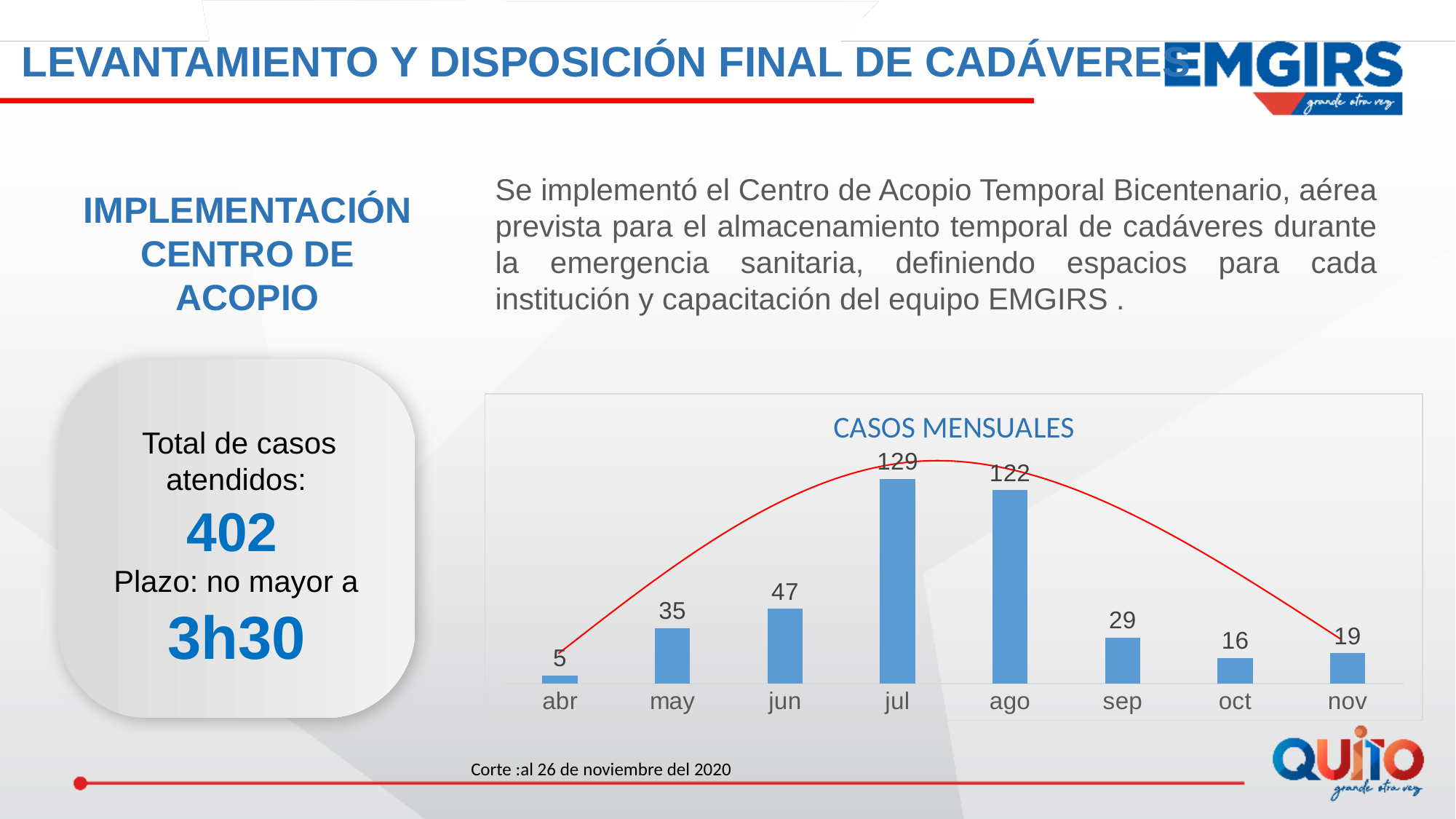

LEVANTAMIENTO Y DISPOSICIÓN FINAL DE CADÁVERES

Se implementó el Centro de Acopio Temporal Bicentenario, aérea prevista para el almacenamiento temporal de cadáveres durante la emergencia sanitaria, definiendo espacios para cada institución y capacitación del equipo EMGIRS .

IMPLEMENTACIÓN CENTRO DE ACOPIO

 Total de casos atendidos:
402
Plazo: no mayor a 3h30

### Chart: CASOS MENSUALES

| Category |  |
|---|---|
| abr | 5.0 |
| may | 35.0 |
| jun | 47.0 |
| jul | 129.0 |
| ago | 122.0 |
| sep | 29.0 |
| oct | 16.0 |
| nov | 19.0 |
Corte :al 26 de noviembre del 2020